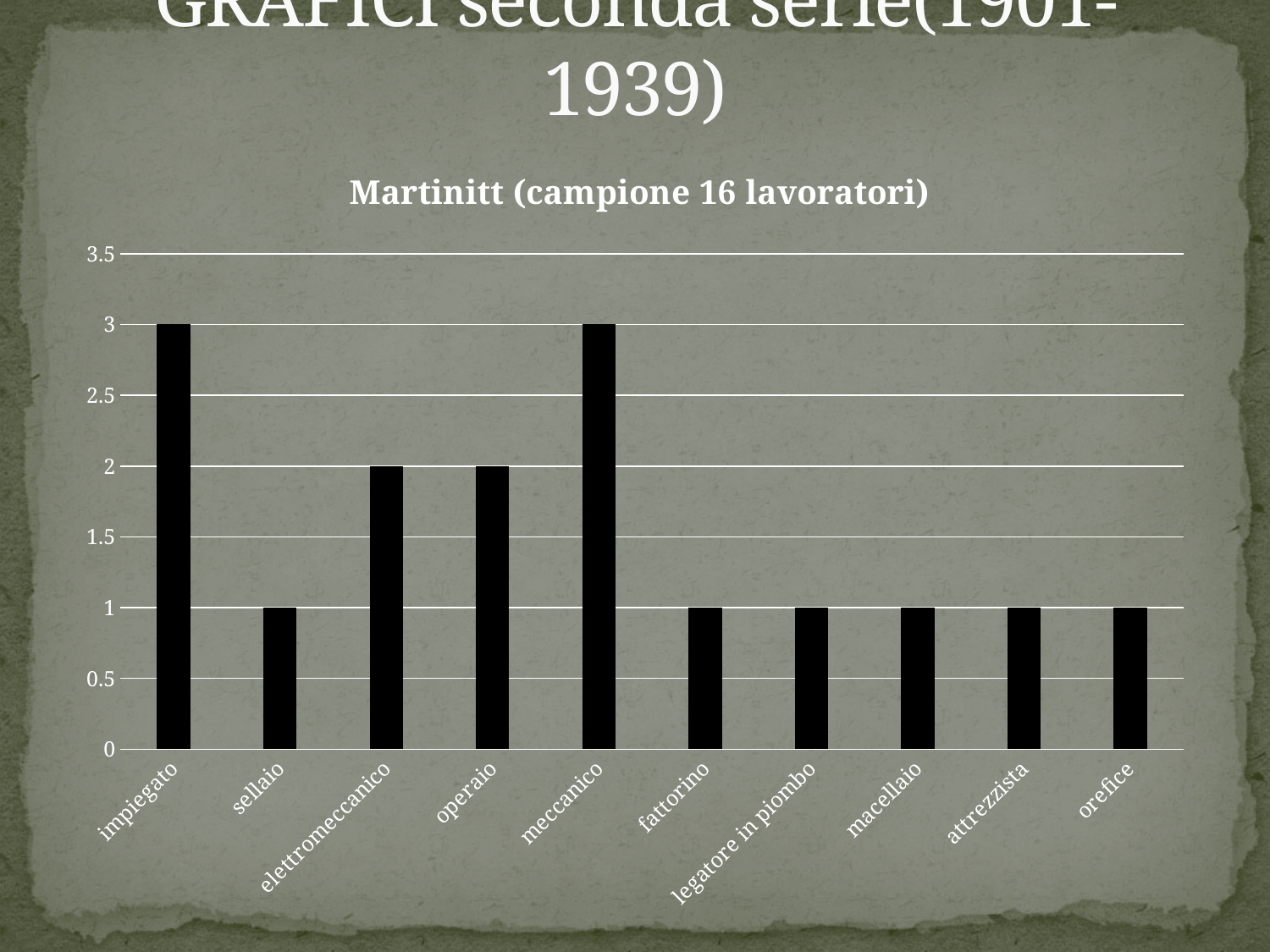

# GRAFICI seconda serie(1901-1939)

### Chart:  Martinitt (campione 16 lavoratori)

| Category | lavori martinitt |
|---|---|
| impiegato | 3.0 |
| sellaio | 1.0 |
| elettromeccanico | 2.0 |
| operaio | 2.0 |
| meccanico | 3.0 |
| fattorino | 1.0 |
| legatore in piombo | 1.0 |
| macellaio | 1.0 |
| attrezzista | 1.0 |
| orefice | 1.0 |